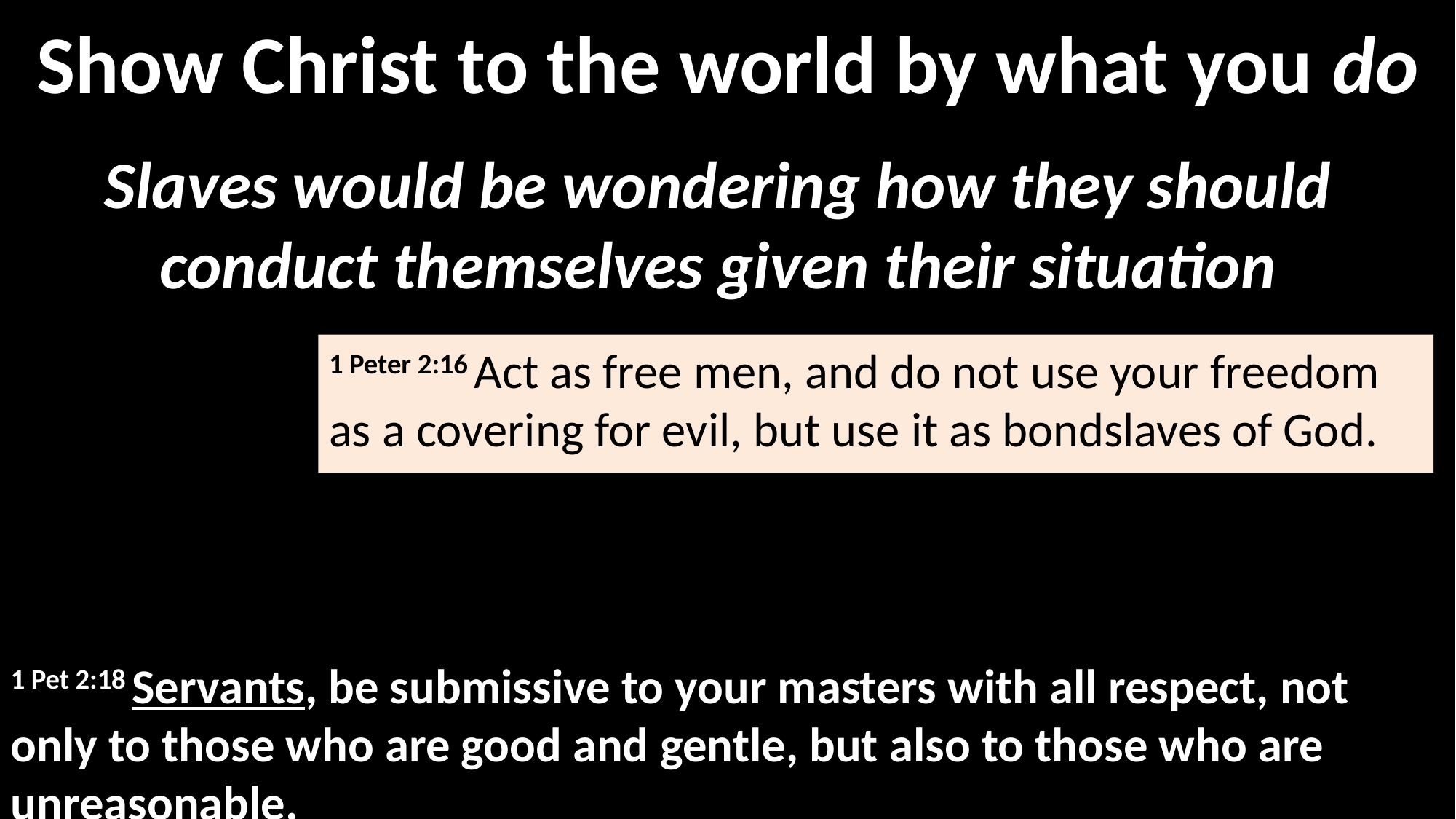

Show Christ to the world by what you do
Slaves would be wondering how they should conduct themselves given their situation
1 Peter 2:16 Act as free men, and do not use your freedom as a covering for evil, but use it as bondslaves of God.

1 Pet 2:18 Servants, be submissive to your masters with all respect, not only to those who are good and gentle, but also to those who are  unreasonable.